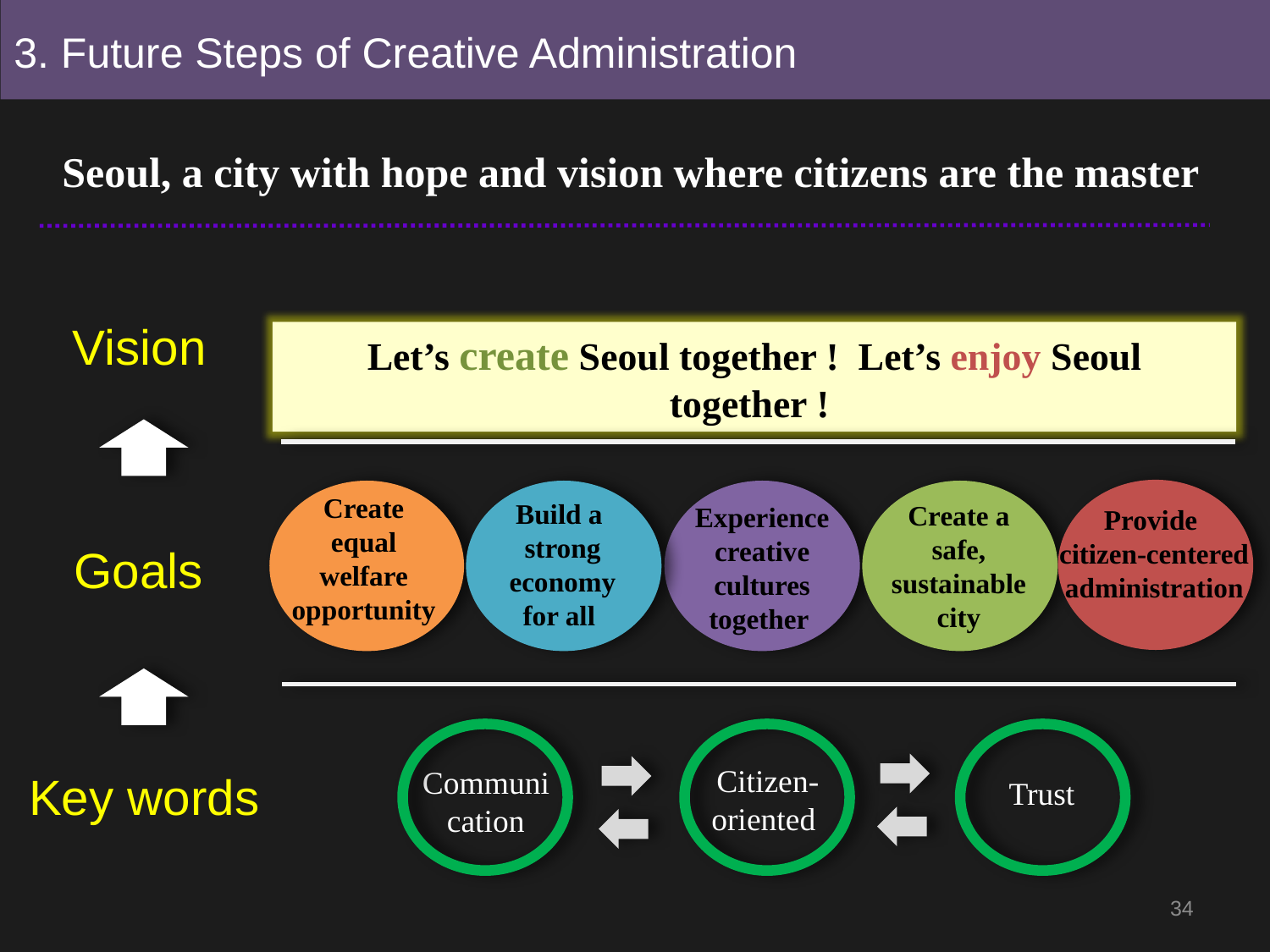

3. Future Steps of Creative Administration
Seoul, a city with hope and vision where citizens are the master

Vision
Let’s create Seoul together !  Let’s enjoy Seoul together !

Create equal welfare opportunity
Build a  strong economy for all
Create a safe, sustainable city
Experience creative cultures together
Provide
citizen-centered administration

Goals

Key words
Citizen-oriented
Communi
cation
Trust

34